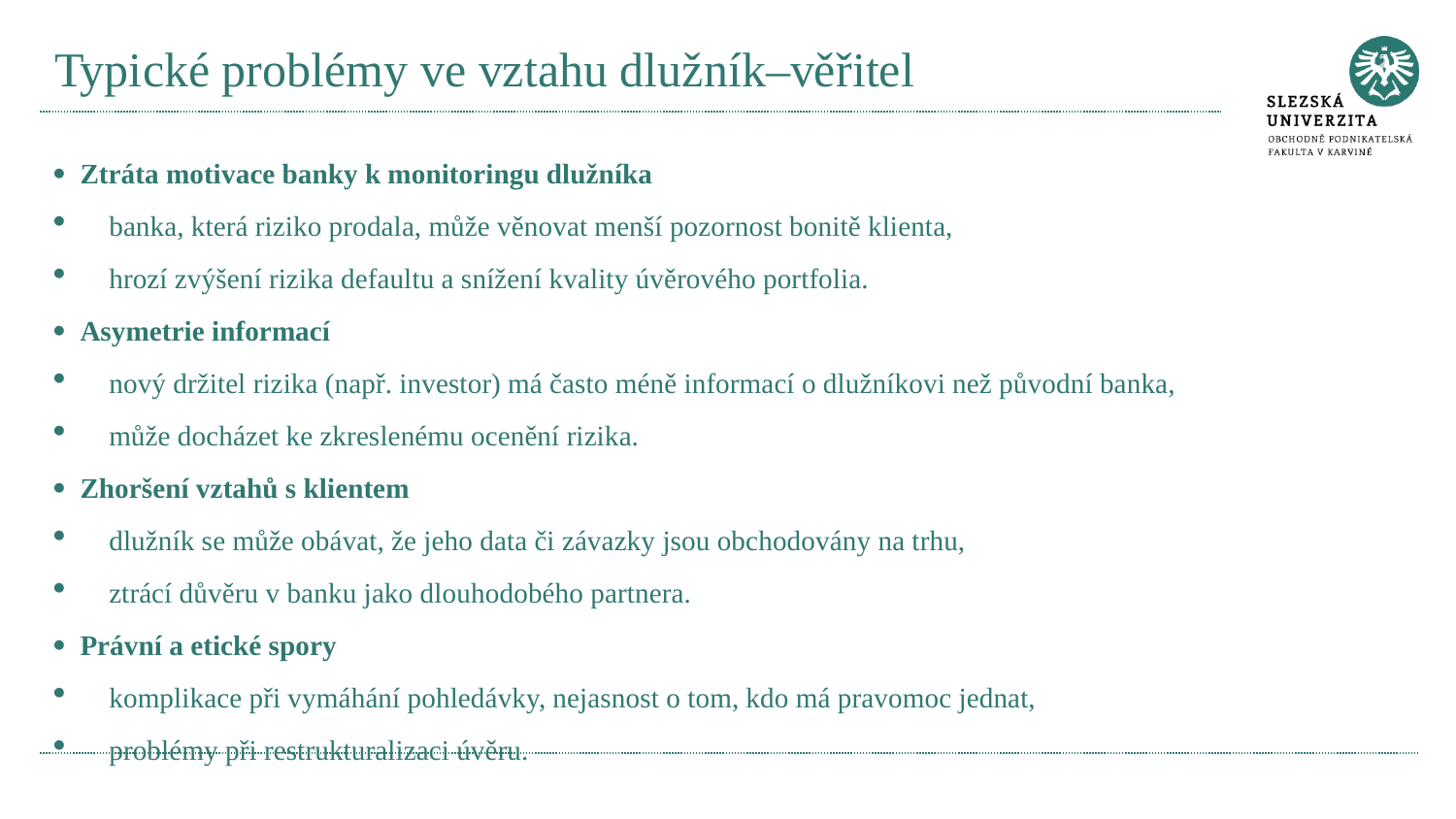

# Typické problémy ve vztahu dlužník–věřitel
•  Ztráta motivace banky k monitoringu dlužníka
banka, která riziko prodala, může věnovat menší pozornost bonitě klienta,
hrozí zvýšení rizika defaultu a snížení kvality úvěrového portfolia.
•  Asymetrie informací
nový držitel rizika (např. investor) má často méně informací o dlužníkovi než původní banka,
může docházet ke zkreslenému ocenění rizika.
•  Zhoršení vztahů s klientem
dlužník se může obávat, že jeho data či závazky jsou obchodovány na trhu,
ztrácí důvěru v banku jako dlouhodobého partnera.
•  Právní a etické spory
komplikace při vymáhání pohledávky, nejasnost o tom, kdo má pravomoc jednat,
problémy při restrukturalizaci úvěru.